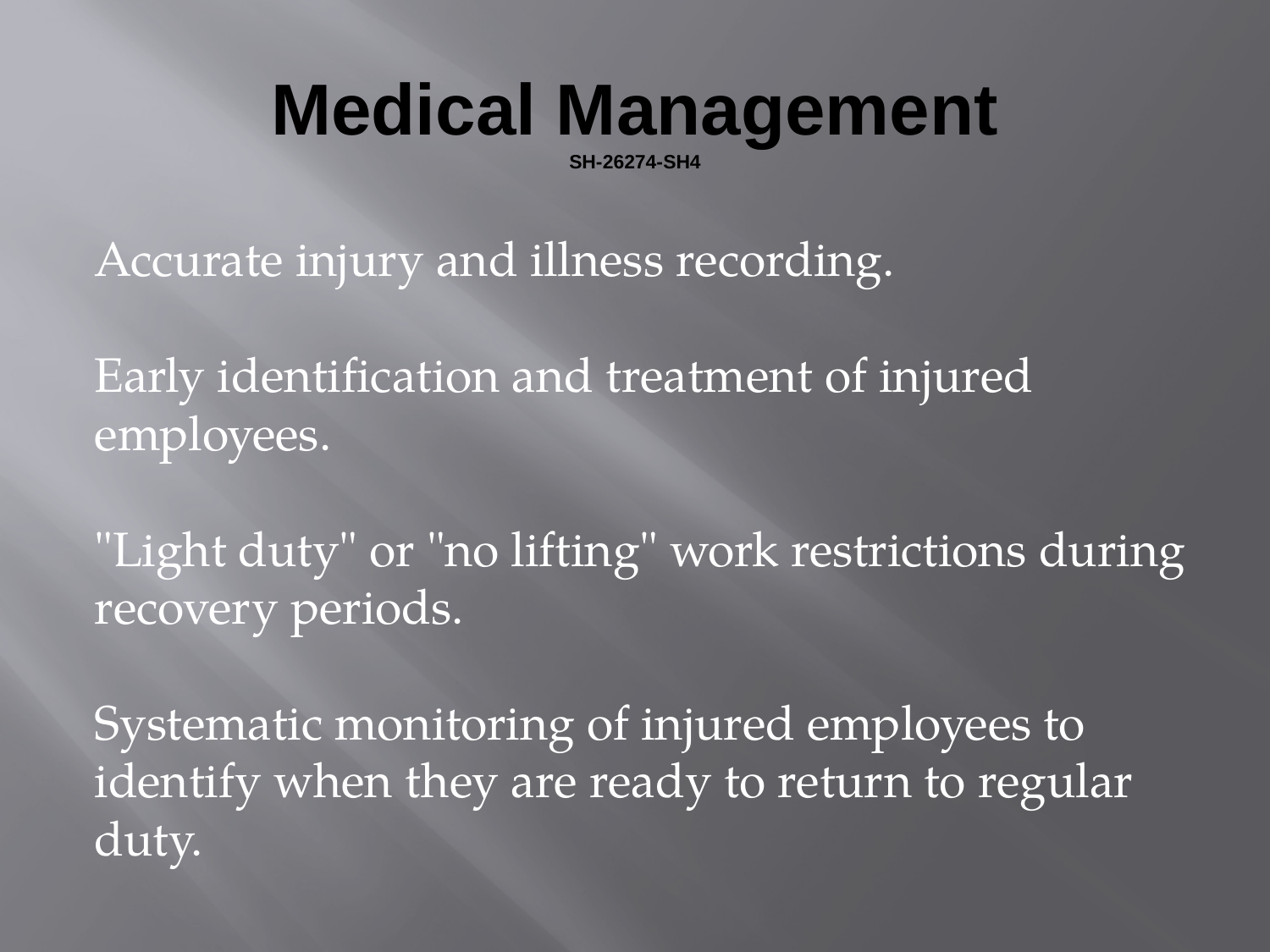

# Medical Management SH-26274-SH4
Accurate injury and illness recording.
Early identification and treatment of injured employees.
"Light duty" or "no lifting" work restrictions during recovery periods.
Systematic monitoring of injured employees to identify when they are ready to return to regular duty.